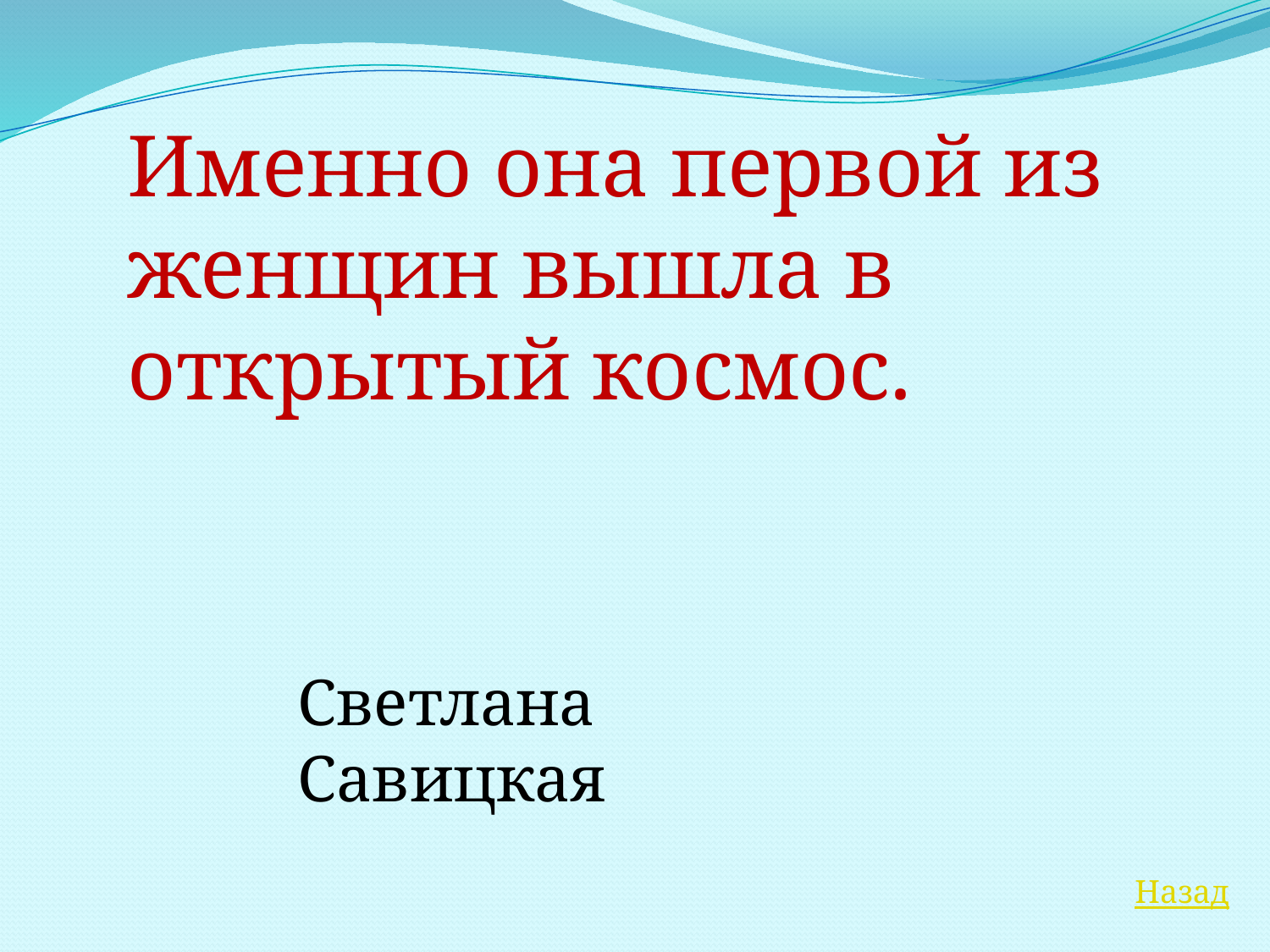

Именно она первой из женщин вышла в открытый космос.
Светлана Савицкая
Назад